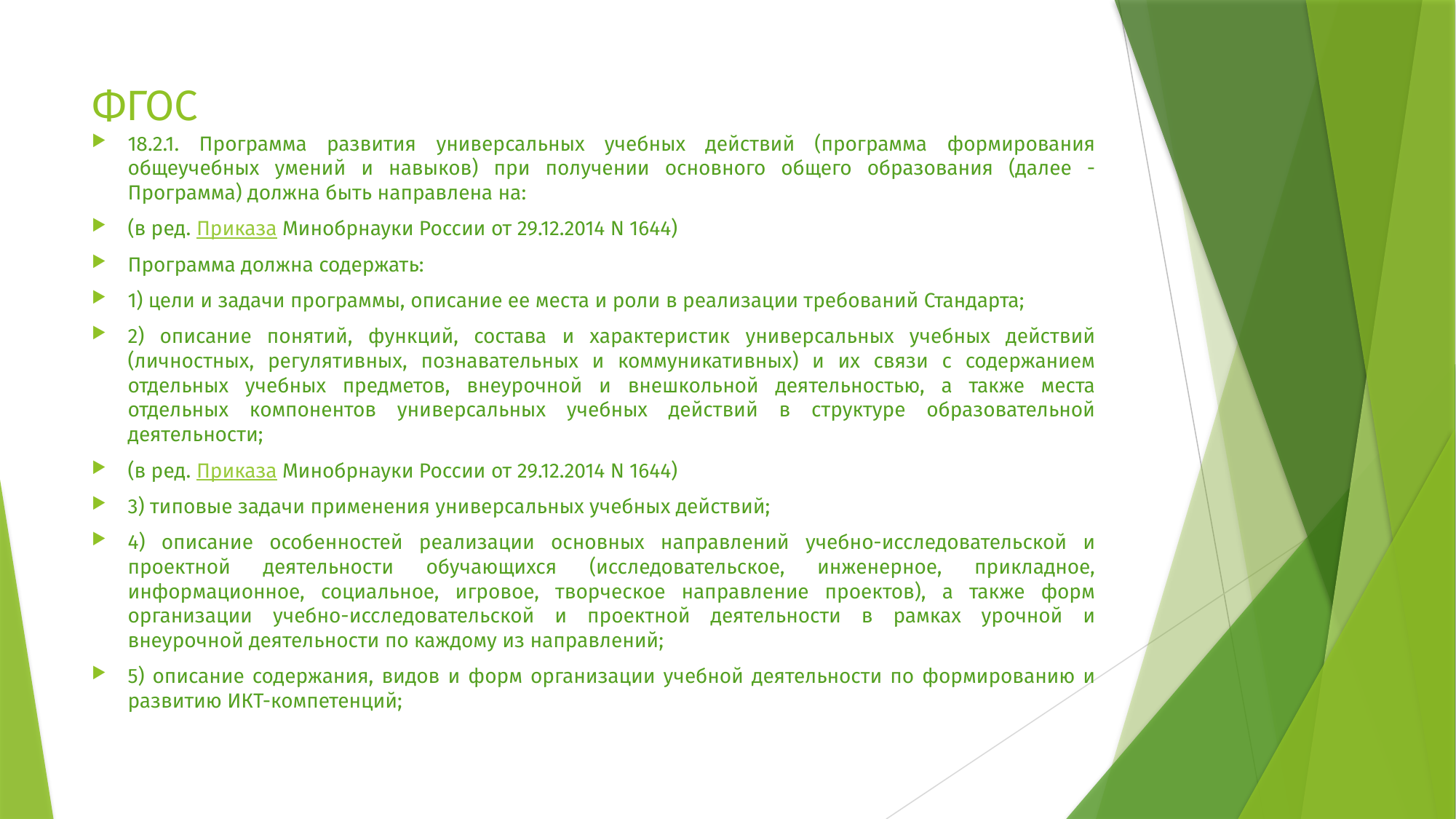

# ФГОС
18.2.1. Программа развития универсальных учебных действий (программа формирования общеучебных умений и навыков) при получении основного общего образования (далее - Программа) должна быть направлена на:
(в ред. Приказа Минобрнауки России от 29.12.2014 N 1644)
Программа должна содержать:
1) цели и задачи программы, описание ее места и роли в реализации требований Стандарта;
2) описание понятий, функций, состава и характеристик универсальных учебных действий (личностных, регулятивных, познавательных и коммуникативных) и их связи с содержанием отдельных учебных предметов, внеурочной и внешкольной деятельностью, а также места отдельных компонентов универсальных учебных действий в структуре образовательной деятельности;
(в ред. Приказа Минобрнауки России от 29.12.2014 N 1644)
3) типовые задачи применения универсальных учебных действий;
4) описание особенностей реализации основных направлений учебно-исследовательской и проектной деятельности обучающихся (исследовательское, инженерное, прикладное, информационное, социальное, игровое, творческое направление проектов), а также форм организации учебно-исследовательской и проектной деятельности в рамках урочной и внеурочной деятельности по каждому из направлений;
5) описание содержания, видов и форм организации учебной деятельности по формированию и развитию ИКТ-компетенций;